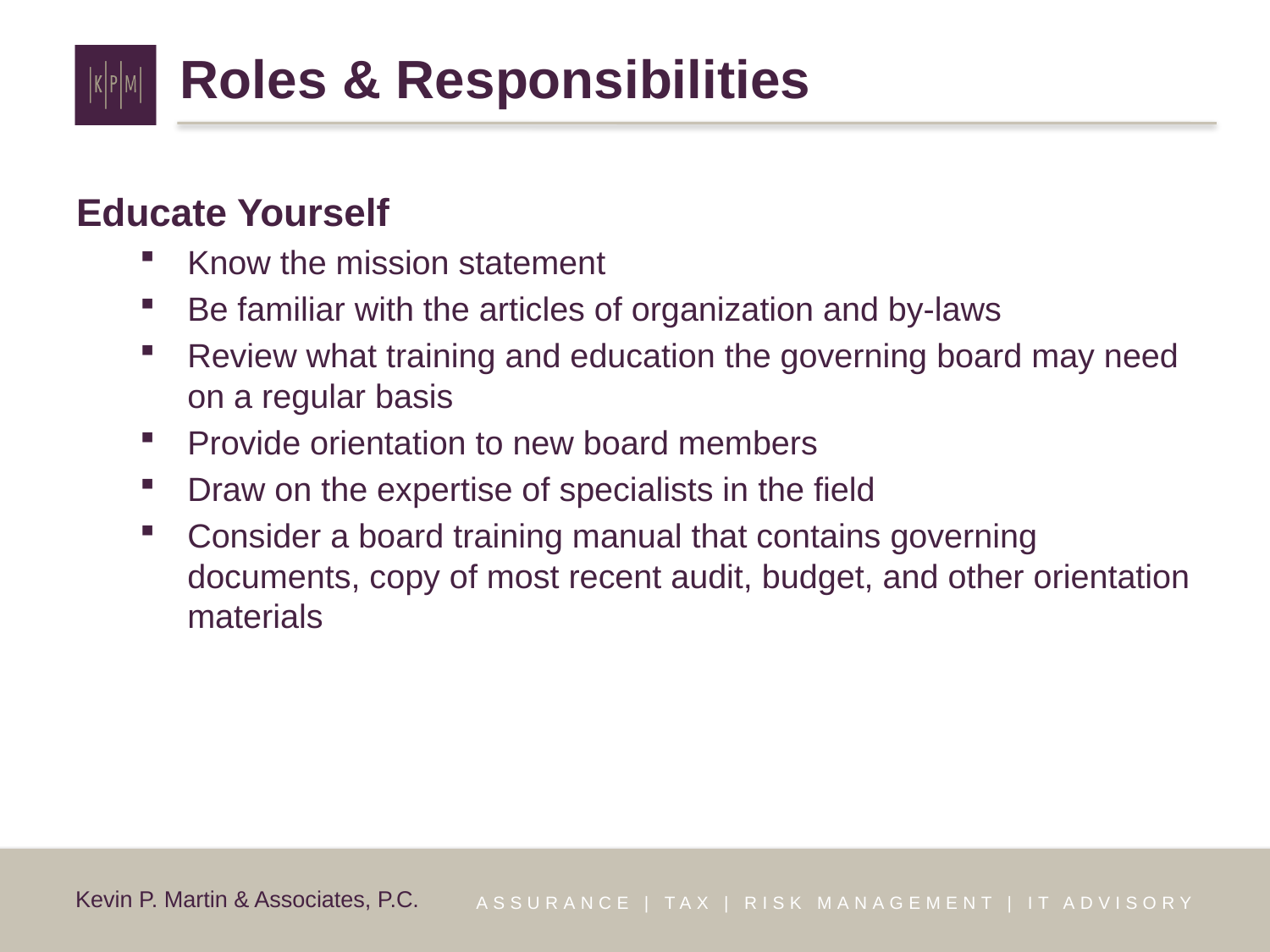

# Roles & Responsibilities
Educate Yourself
Know the mission statement
Be familiar with the articles of organization and by-laws
Review what training and education the governing board may need on a regular basis
Provide orientation to new board members
Draw on the expertise of specialists in the field
Consider a board training manual that contains governing documents, copy of most recent audit, budget, and other orientation materials